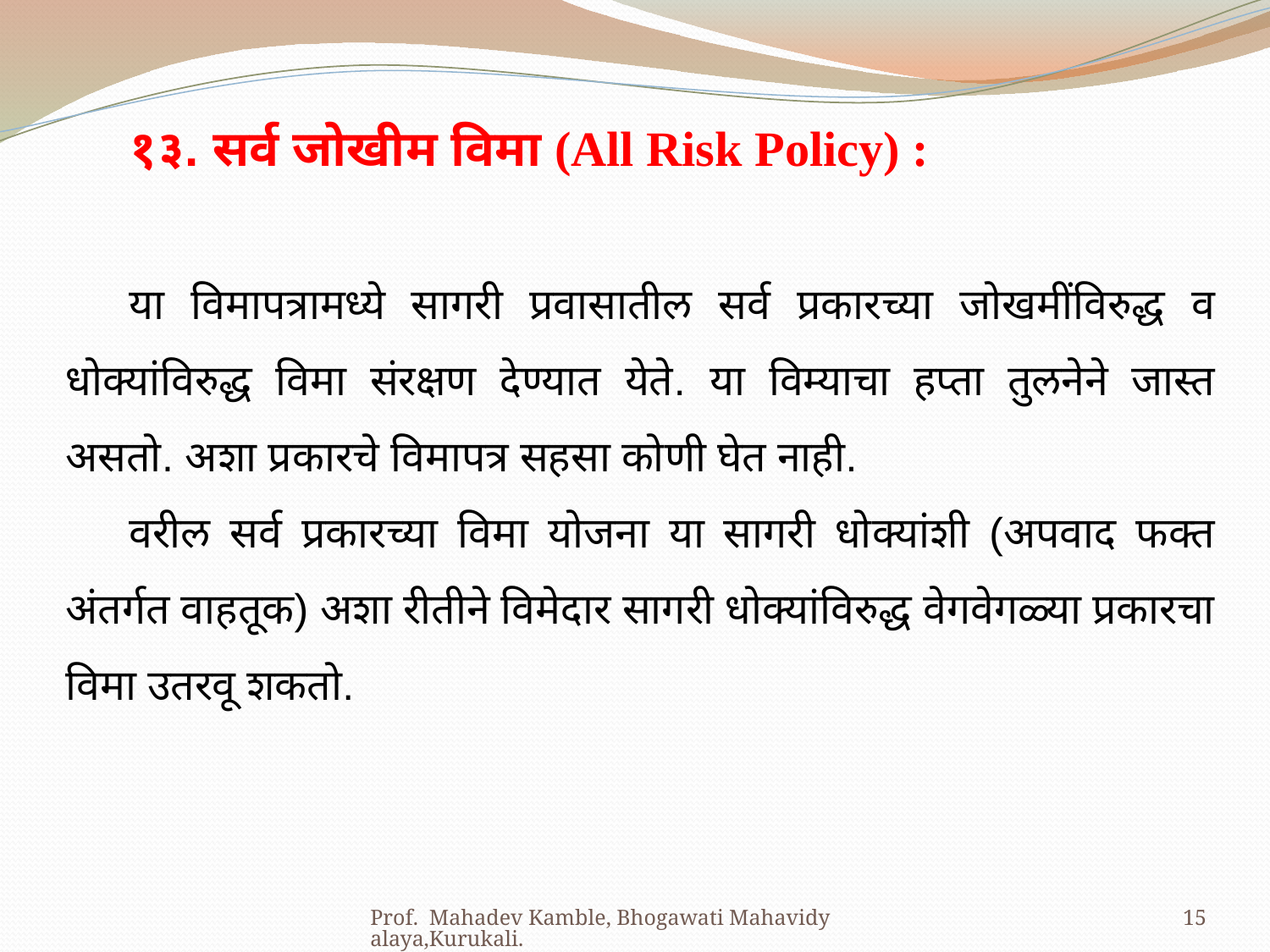

१३. सर्व जोखीम विमा (All Risk Policy) :

या विमापत्रामध्ये सागरी प्रवासातील सर्व प्रकारच्या जोखमींविरुद्ध व धोक्यांविरुद्ध विमा संरक्षण देण्यात येते. या विम्याचा हप्ता तुलनेने जास्त असतो. अशा प्रकारचे विमापत्र सहसा कोणी घेत नाही.
वरील सर्व प्रकारच्या विमा योजना या सागरी धोक्यांशी (अपवाद फक्त अंतर्गत वाहतूक) अशा रीतीने विमेदार सागरी धोक्यांविरुद्ध वेगवेगळ्या प्रकारचा विमा उतरवू शकतो.
Prof.  Mahadev Kamble, Bhogawati Mahavidyalaya,Kurukali.
15